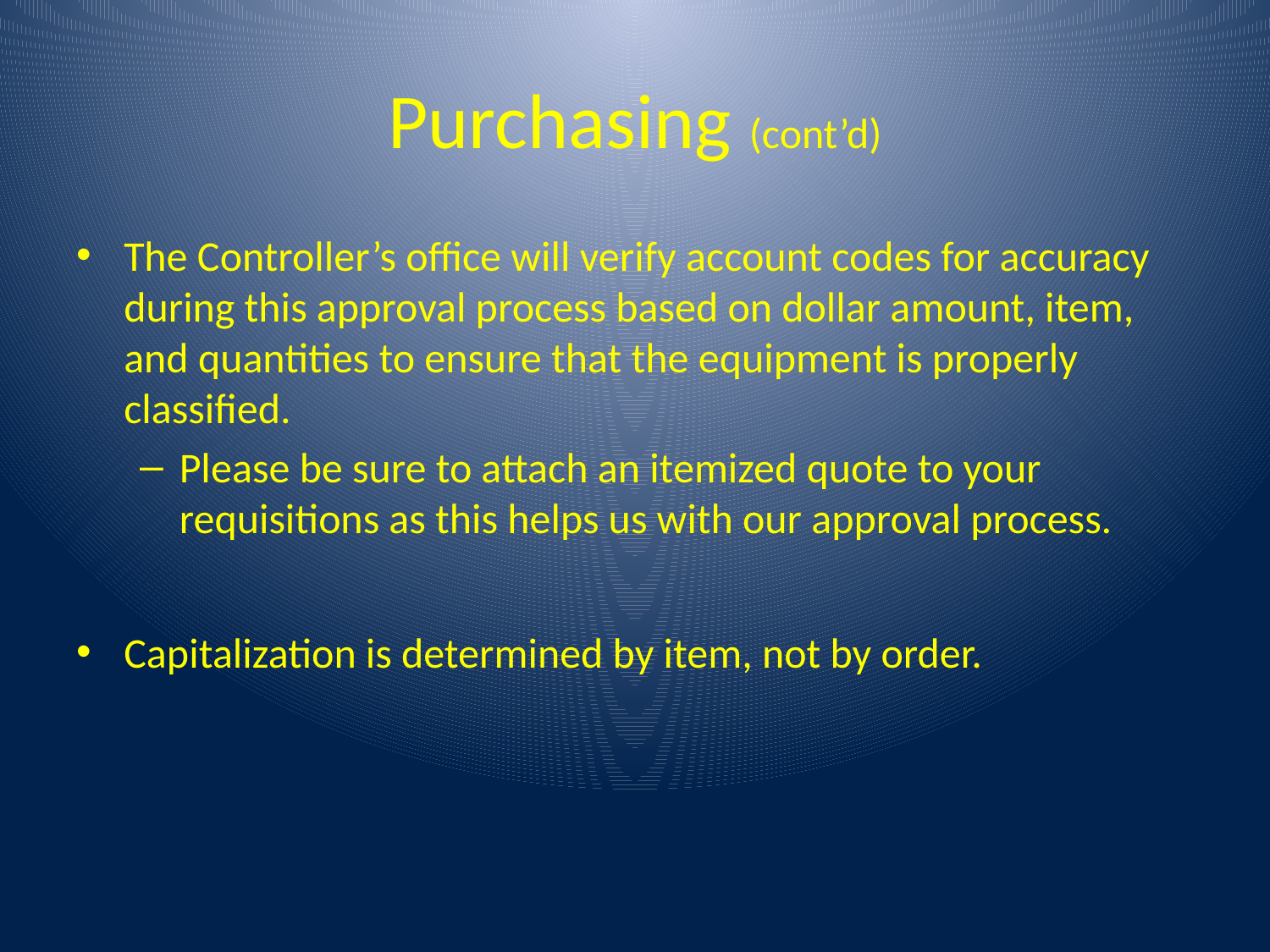

# Purchasing (cont’d)
The Controller’s office will verify account codes for accuracy during this approval process based on dollar amount, item, and quantities to ensure that the equipment is properly classified.
Please be sure to attach an itemized quote to your requisitions as this helps us with our approval process.

Capitalization is determined by item, not by order.